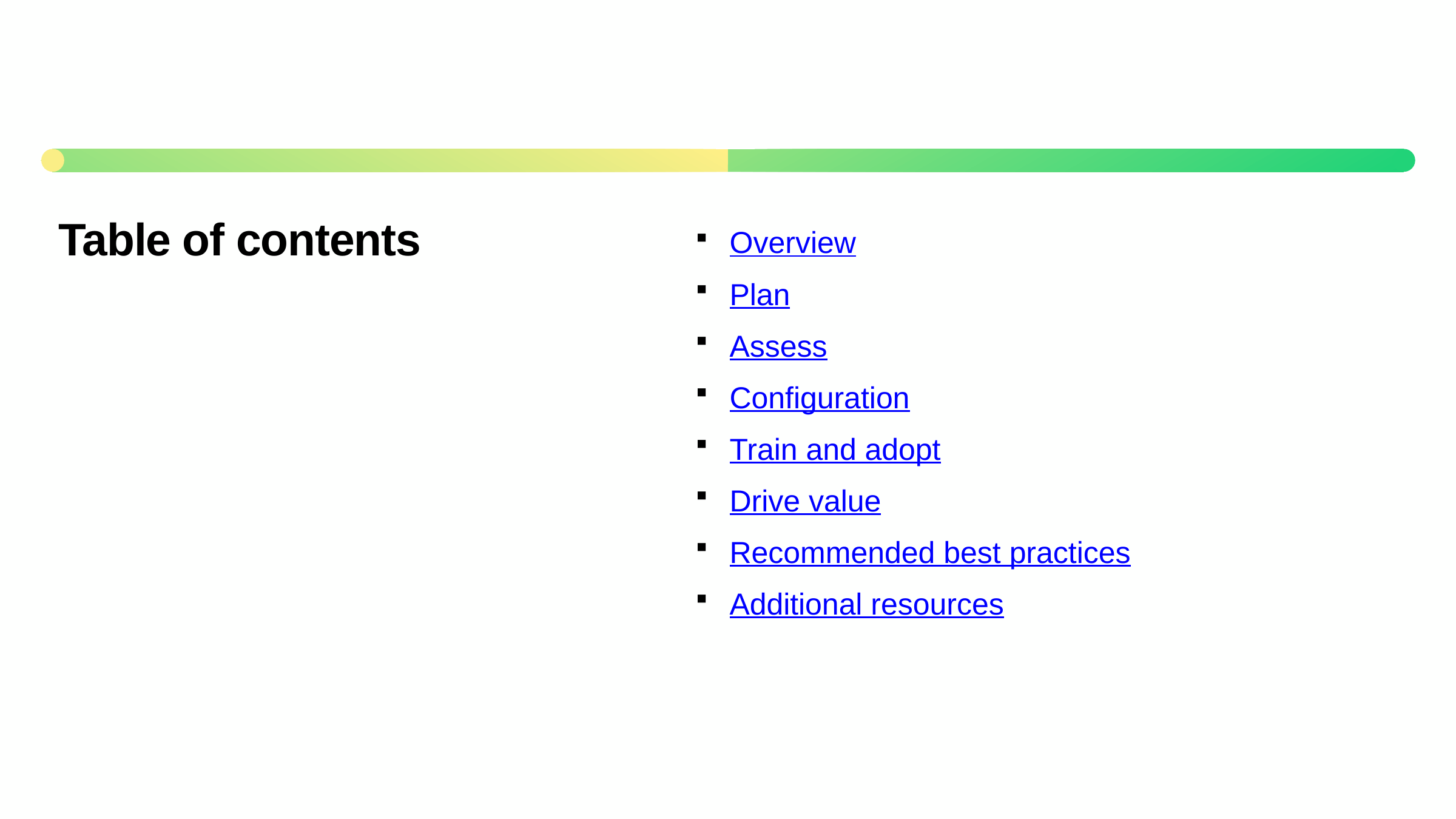

Table of contents
Overview
Plan
Assess
Configuration
Train and adopt
Drive value
Recommended best practices
Additional resources